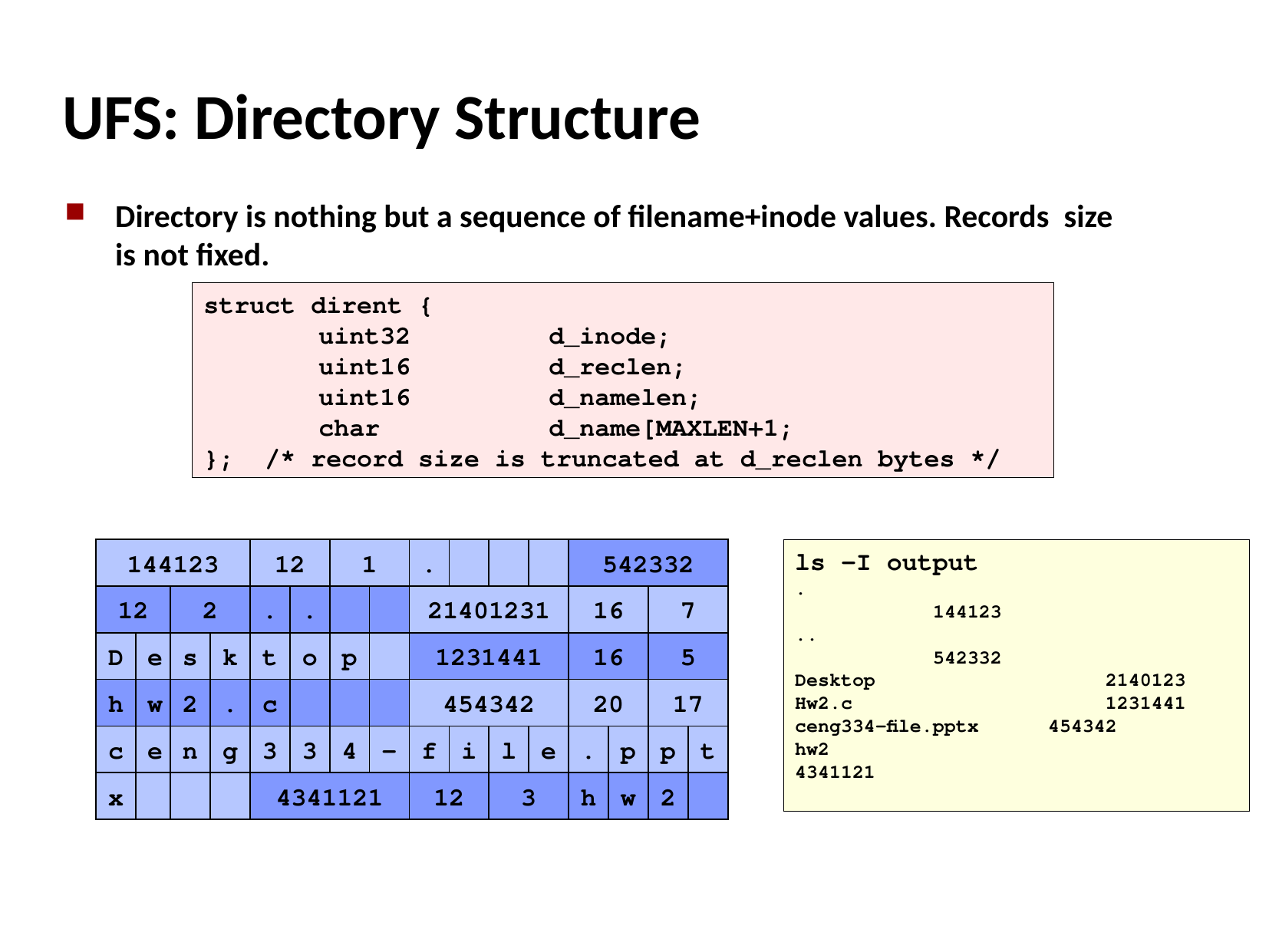

# UFS: Directory Structure
Directory is nothing but a sequence of filename+inode values. Records  size is not fixed.
struct dirent {
	uint32		d_inode;
	uint16		d_reclen;
	uint16		d_namelen;
	char		d_name[MAXLEN+1;
};  /* record size is truncated at d_reclen bytes */
| 144123 |  |  |  | 12 |  | 1 |  | . |  |  |  | 542332 |  |  |  |
| --- | --- | --- | --- | --- | --- | --- | --- | --- | --- | --- | --- | --- | --- | --- | --- |
| 12 |  | 2 |  | . | . |  |  | 21401231 |  |  |  | 16 |  | 7 |  |
| D | e | s | k | t | o | p |  | 1231441 |  |  |  | 16 |  | 5 |  |
| h | w | 2 | . | c |  |  |  | 454342 |  |  |  | 20 |  | 17 |  |
| c | e | n | g | 3 | 3 | 4 | - | f | i | l | e | . | p | p | t |
| x |  |  |  | 4341121 |  |  |  | 12 |  | 3 |  | h | w | 2 |  |
ls –I output
.				  144123
..				  542332
Desktop		       2140123
Hw2.c		       1231441
ceng334-file.pptx	  454342
hw2			       4341121